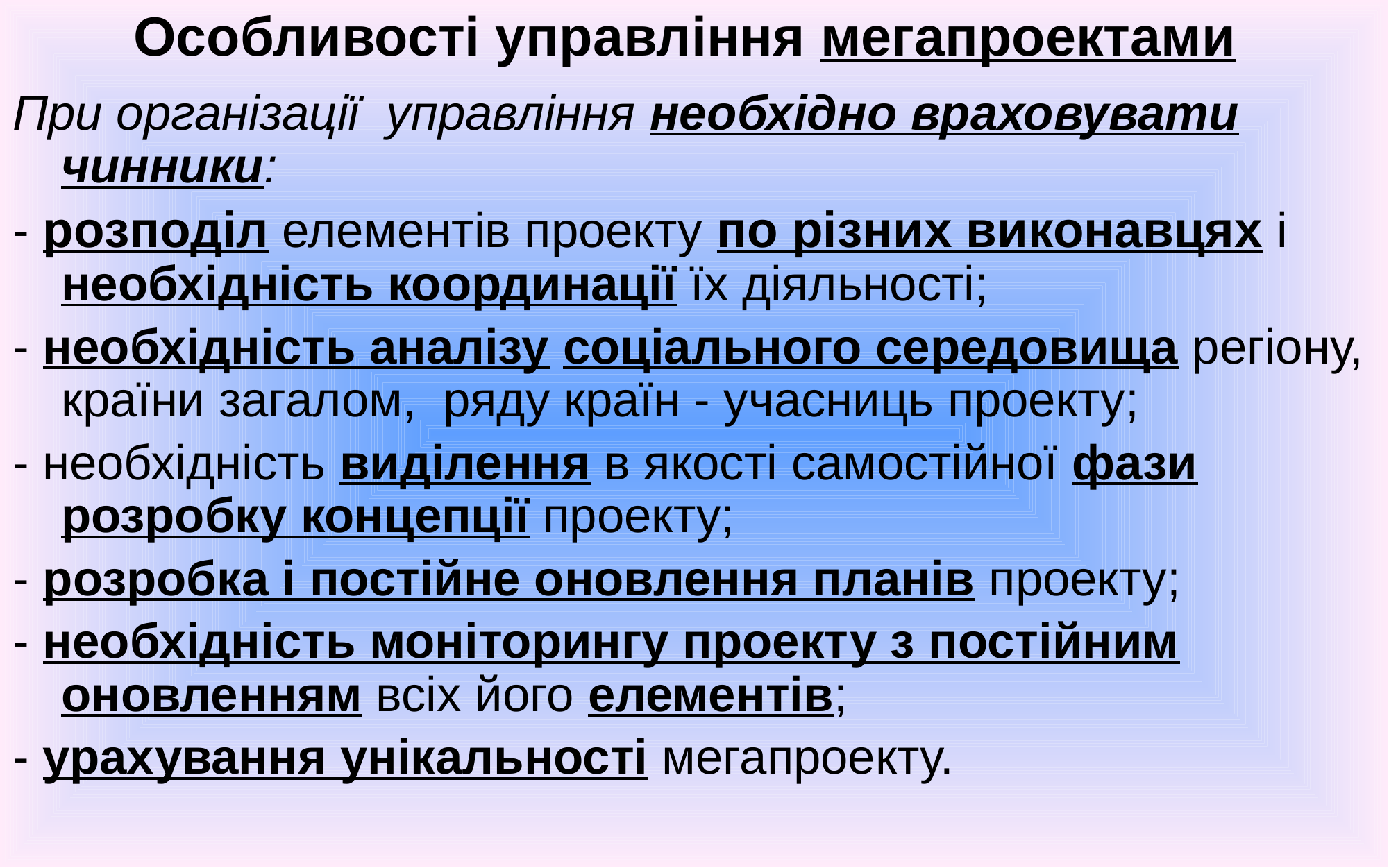

# Особливості управління мегапроектами
При організації  управління необхідно враховувати чинники:
- розподіл елементів проекту по різних виконавцях і необхідність координації їх діяльності;
- необхідність аналізу соціального середовища регіону, країни загалом,  ряду країн - учасниць проекту;
- необхідність виділення в якості самостійної фази розробку концепції проекту;
- розробка і постійне оновлення планів проекту;
- необхідність моніторингу проекту з постійним оновленням всіх його елементів;
- урахування унікальності мегапроекту.